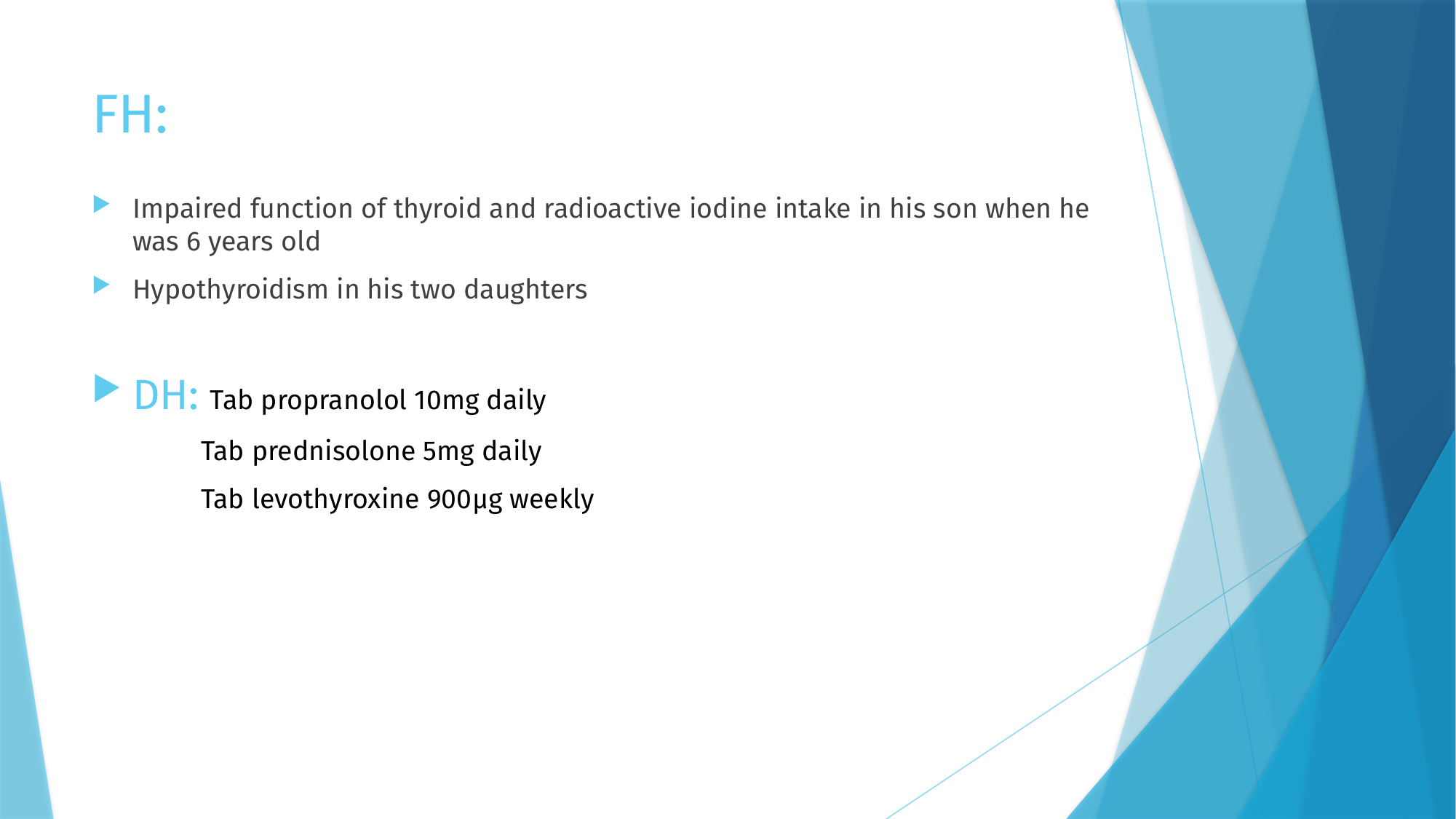

# FH:
Impaired function of thyroid and radioactive iodine intake in his son when he was 6 years old
Hypothyroidism in his two daughters

DH: Tab propranolol 10mg daily
               Tab prednisolone 5mg daily
               Tab levothyroxine 900μg weekly